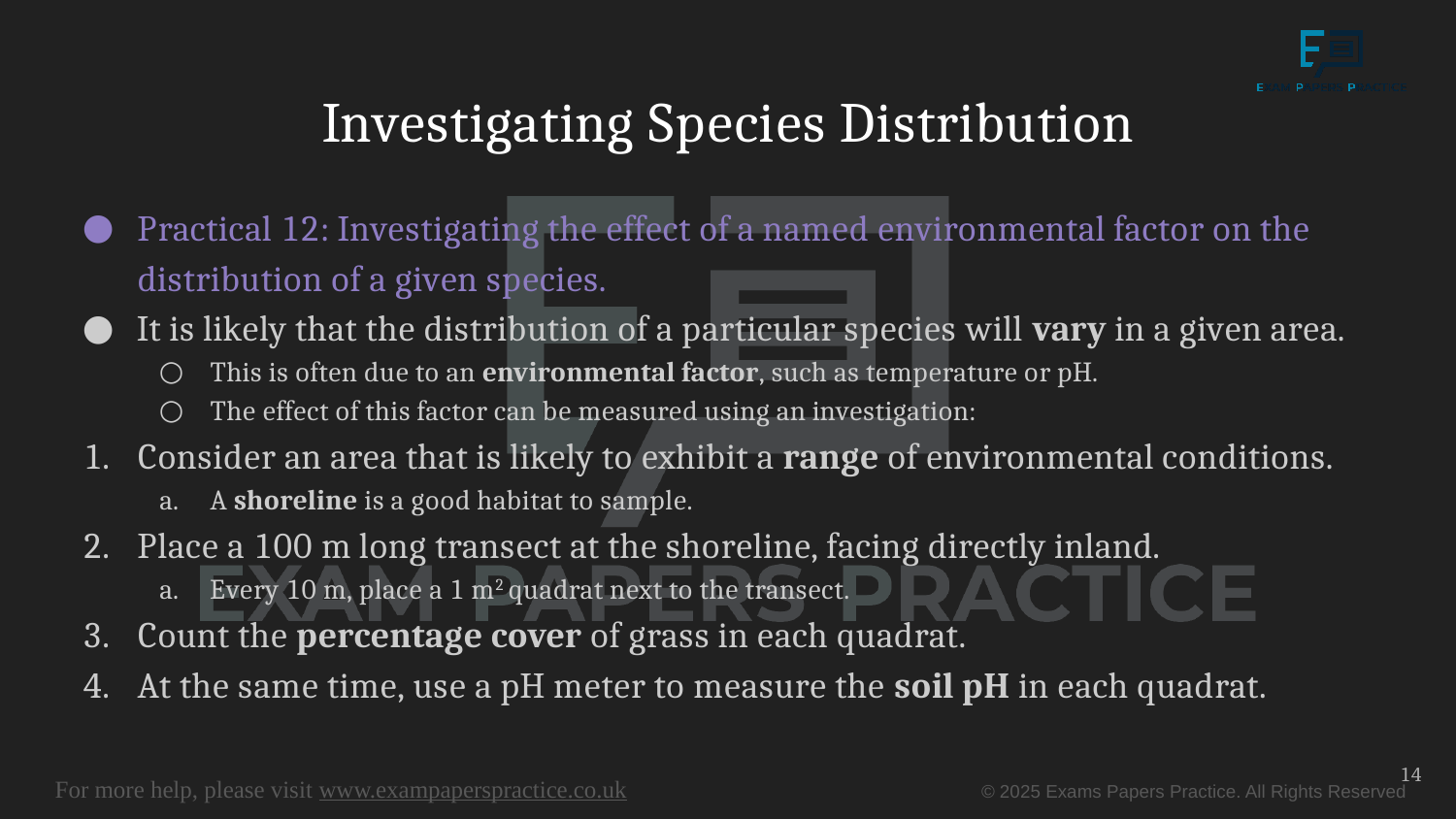

# Investigating Species Distribution

Practical 12: Investigating the effect of a named environmental factor on the distribution of a given species.
It is likely that the distribution of a particular species will vary in a given area.
This is often due to an environmental factor, such as temperature or pH.
The effect of this factor can be measured using an investigation:
Consider an area that is likely to exhibit a range of environmental conditions.
A shoreline is a good habitat to sample.
Place a 100 m long transect at the shoreline, facing directly inland.
Every 10 m, place a 1 m2 quadrat next to the transect.
Count the percentage cover of grass in each quadrat.
At the same time, use a pH meter to measure the soil pH in each quadrat.
14